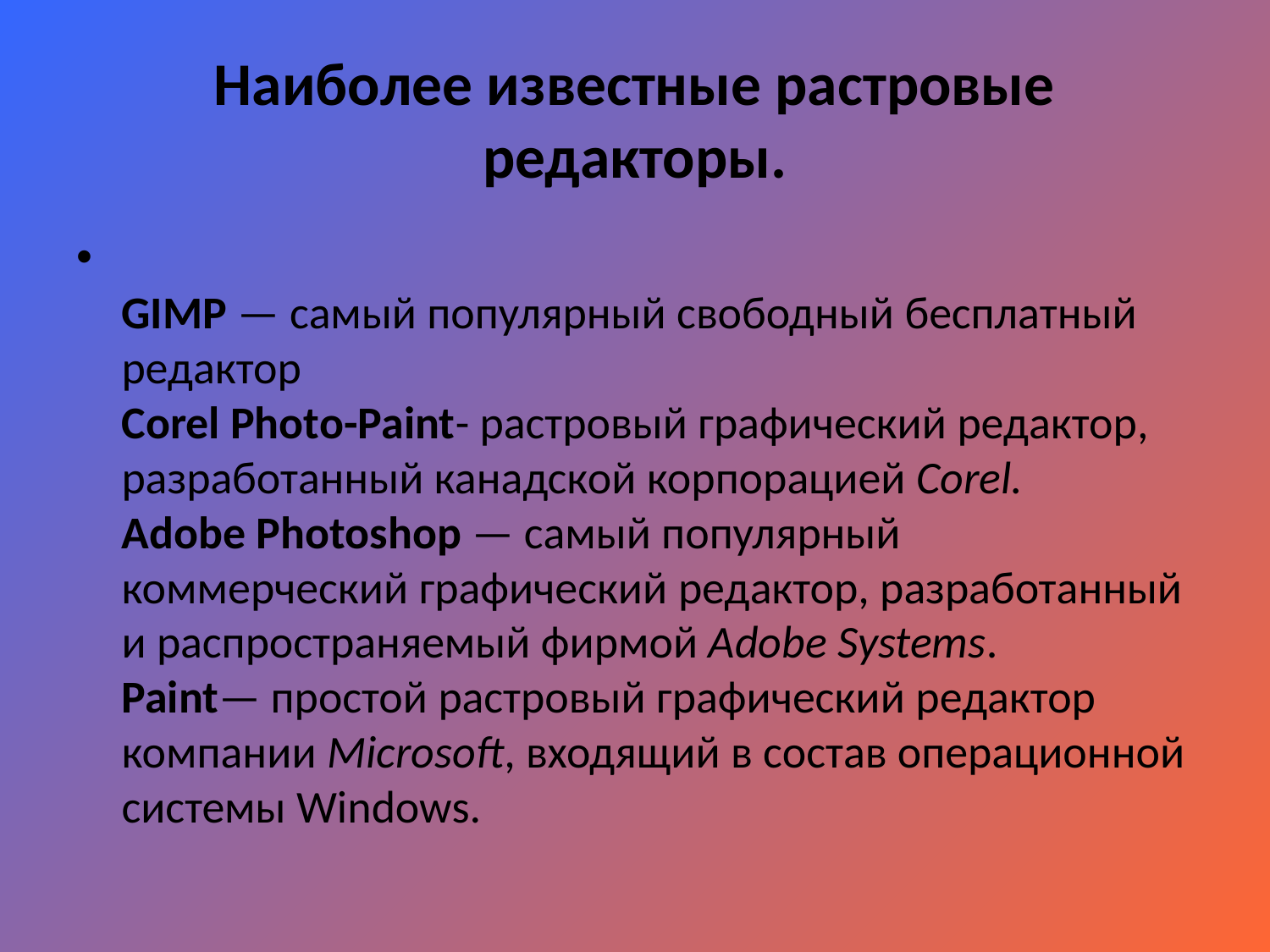

# Наиболее известные растровые редакторы.
GIMP — самый популярный свободный бесплатный редактор
Corel Photo-Paint- растровый графический редактор, разработанный канадской корпорацией Corel.
Adobe Photoshop — самый популярный коммерческий графический редактор, разработанный и распространяемый фирмой Adobe Systems. 
Paint— простой растровый графический редактор компании Microsoft, входящий в состав операционной системы Windows.